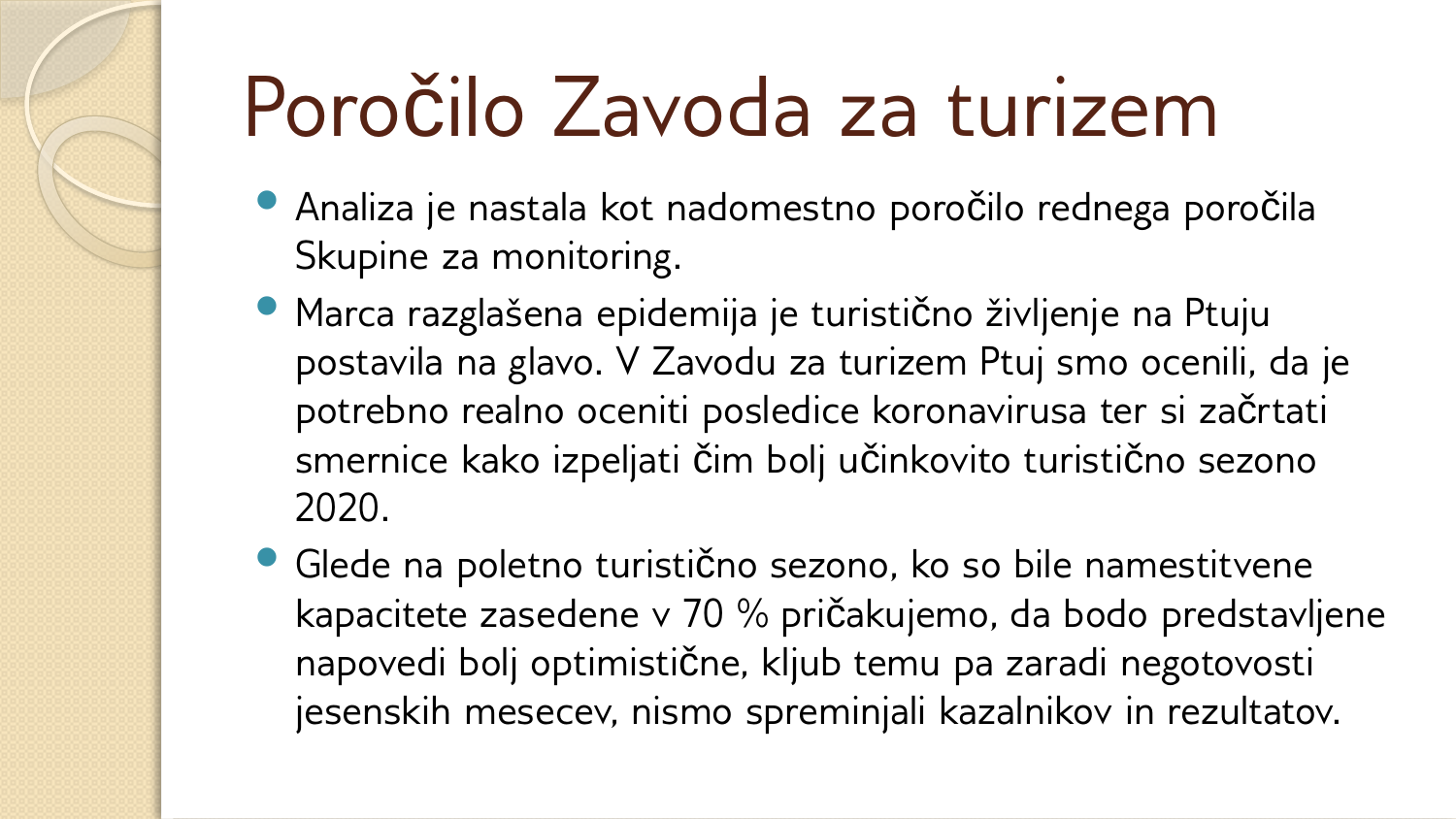

# Poročilo Zavoda za turizem
Analiza je nastala kot nadomestno poročilo rednega poročila Skupine za monitoring.
Marca razglašena epidemija je turistično življenje na Ptuju postavila na glavo. V Zavodu za turizem Ptuj smo ocenili, da je potrebno realno oceniti posledice koronavirusa ter si začrtati smernice kako izpeljati čim bolj učinkovito turistično sezono 2020.
Glede na poletno turistično sezono, ko so bile namestitvene kapacitete zasedene v 70 % pričakujemo, da bodo predstavljene napovedi bolj optimistične, kljub temu pa zaradi negotovosti jesenskih mesecev, nismo spreminjali kazalnikov in rezultatov.